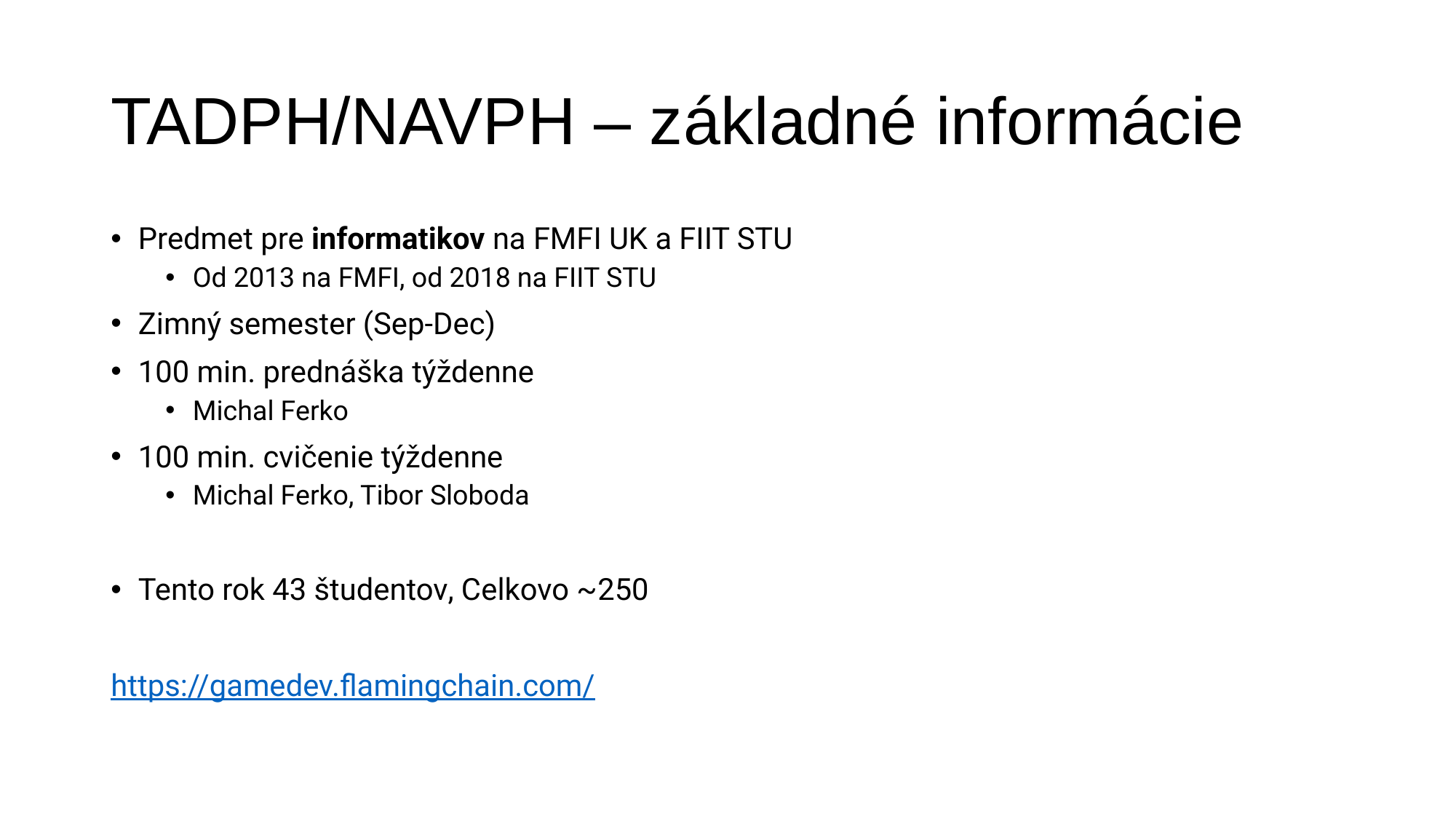

# TADPH/NAVPH – základné informácie
Predmet pre informatikov na FMFI UK a FIIT STU
Od 2013 na FMFI, od 2018 na FIIT STU
Zimný semester (Sep-Dec)
100 min. prednáška týždenne
Michal Ferko
100 min. cvičenie týždenne
Michal Ferko, Tibor Sloboda

Tento rok 43 študentov, Celkovo ~250

https://gamedev.flamingchain.com/